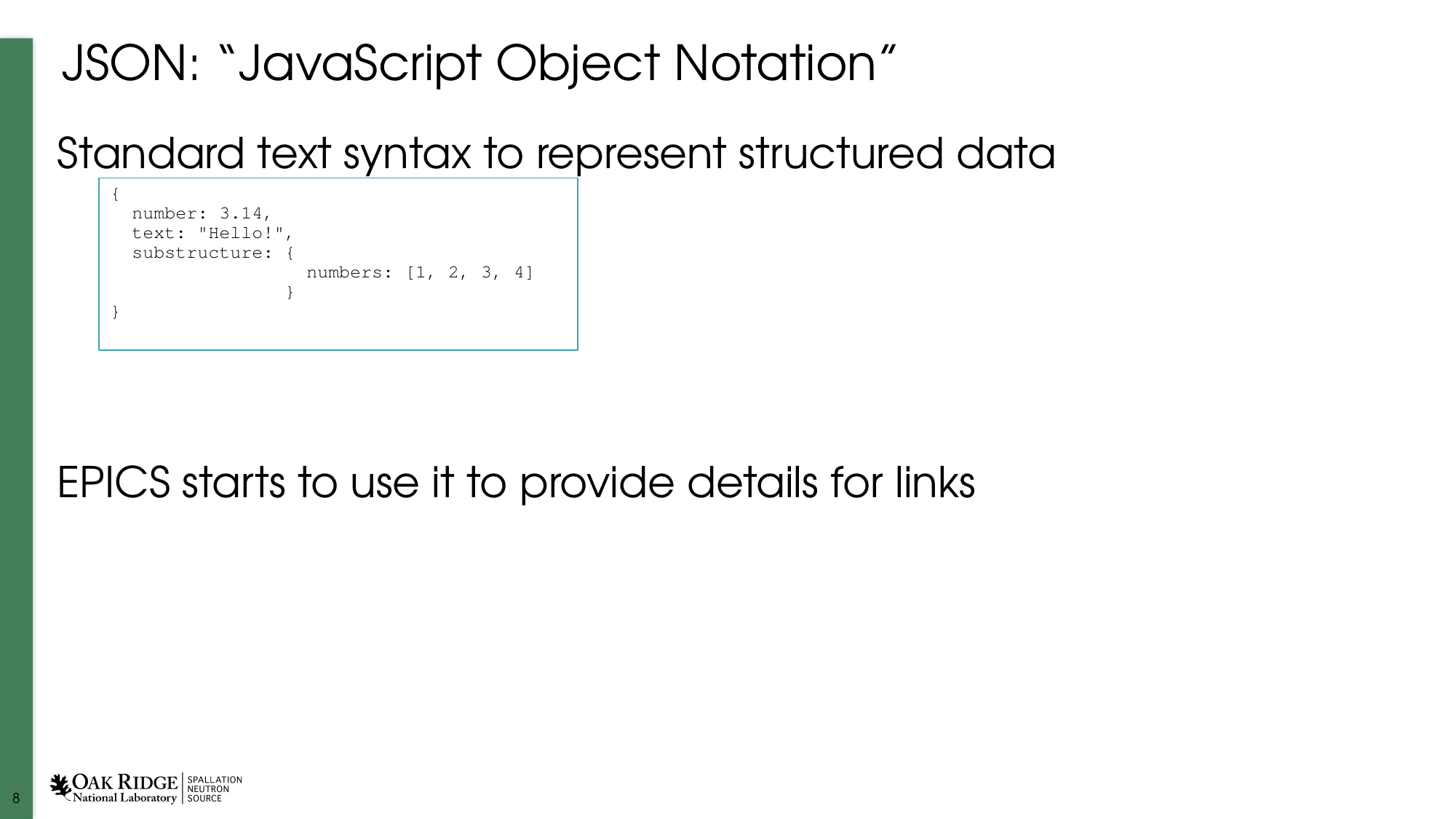

# JSON: “JavaScript Object Notation”
Standard text syntax to represent structured data

EPICS starts to use it to provide details for links
{
  number: 3.14,
  text: "Hello!",
  substructure: {
                  numbers: [1, 2, 3, 4]
                }
}